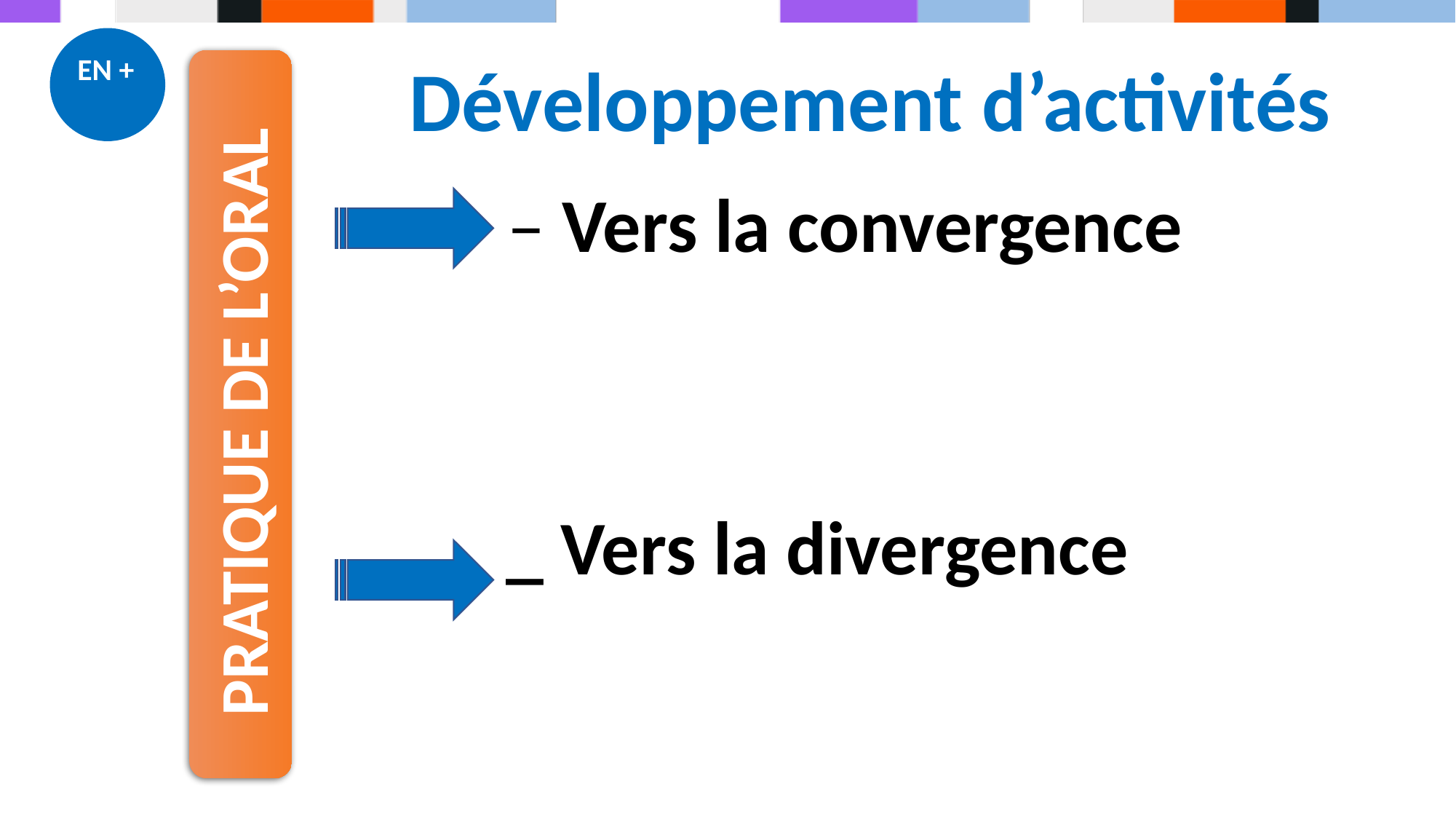

EN +

Développement d’activités
– Vers la convergence

PRATIQUE DE L’ORAL
_ Vers la divergence